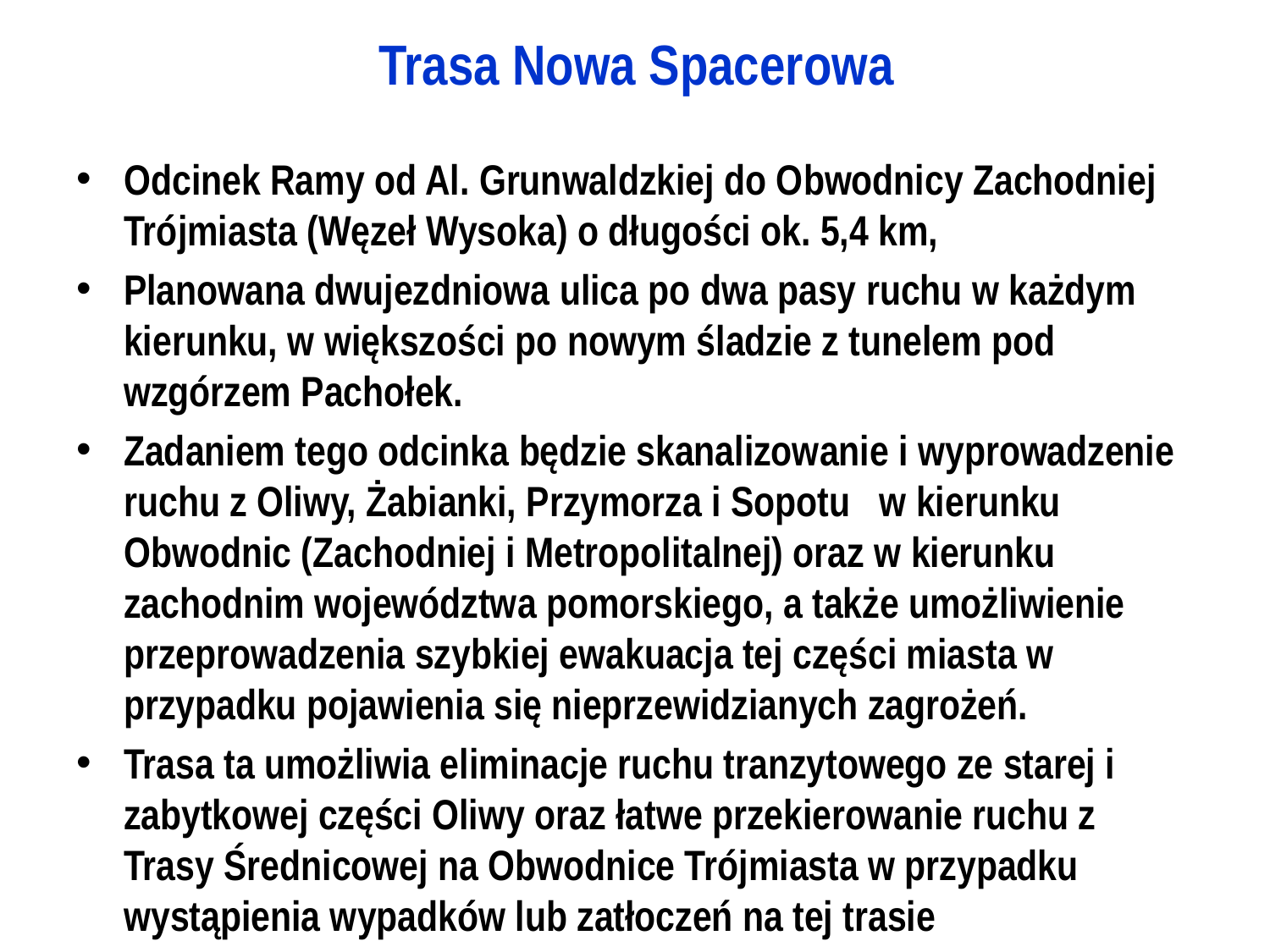

Trasa Nowa Spacerowa
Odcinek Ramy od Al. Grunwaldzkiej do Obwodnicy Zachodniej Trójmiasta (Węzeł Wysoka) o długości ok. 5,4 km,
Planowana dwujezdniowa ulica po dwa pasy ruchu w każdym kierunku, w większości po nowym śladzie z tunelem pod wzgórzem Pachołek.
Zadaniem tego odcinka będzie skanalizowanie i wyprowadzenie ruchu z Oliwy, Żabianki, Przymorza i Sopotu   w kierunku Obwodnic (Zachodniej i Metropolitalnej) oraz w kierunku zachodnim województwa pomorskiego, a także umożliwienie przeprowadzenia szybkiej ewakuacja tej części miasta w przypadku pojawienia się nieprzewidzianych zagrożeń.
Trasa ta umożliwia eliminacje ruchu tranzytowego ze starej i zabytkowej części Oliwy oraz łatwe przekierowanie ruchu z Trasy Średnicowej na Obwodnice Trójmiasta w przypadku wystąpienia wypadków lub zatłoczeń na tej trasie